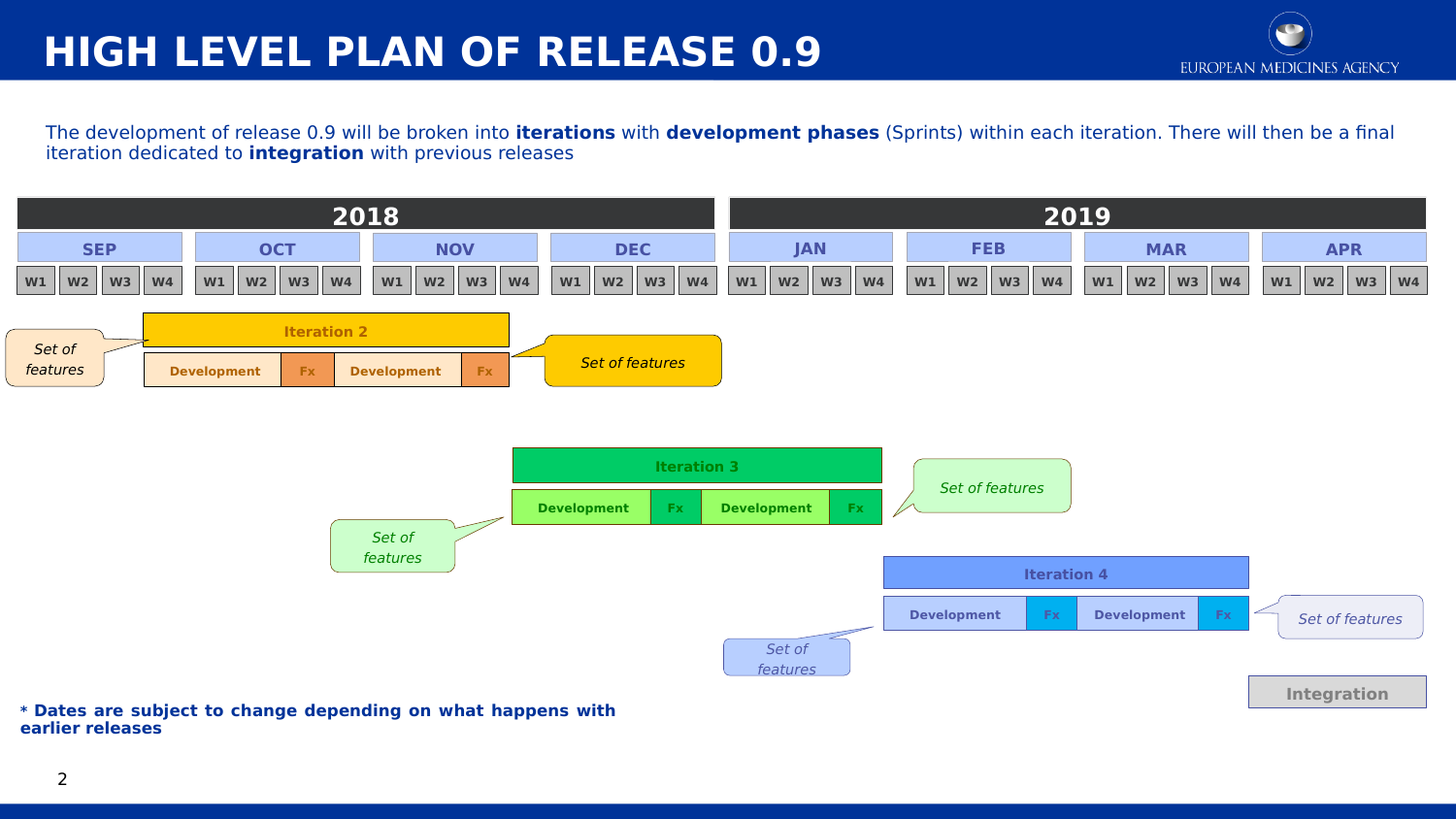

# HIGH LEVEL PLAN OF RELEASE 0.9
The development of release 0.9 will be broken into iterations with development phases (Sprints) within each iteration. There will then be a final iteration dedicated to integration with previous releases.
2018
2019
FEB
JAN
APR
MAR
OCT
SEP
DEC
NOV
W1
W2
W3
W4
W1
W2
W3
W4
W1
W2
W3
W4
W1
W2
W3
W4
W1
W2
W3
W4
W1
W2
W3
W4
W1
W2
W3
W4
W1
W2
W3
W4
Iteration 2
Development
Fx
Development
Fx
Iteration 3
Development
Fx
Development
Fx
Development
Fx
Development
Fx
Iteration 4
Set of features
Set of features
Set of features
Set of features
Set of features
Set of features
Integration
* Dates are subject to change depending on what happens with earlier releases
2